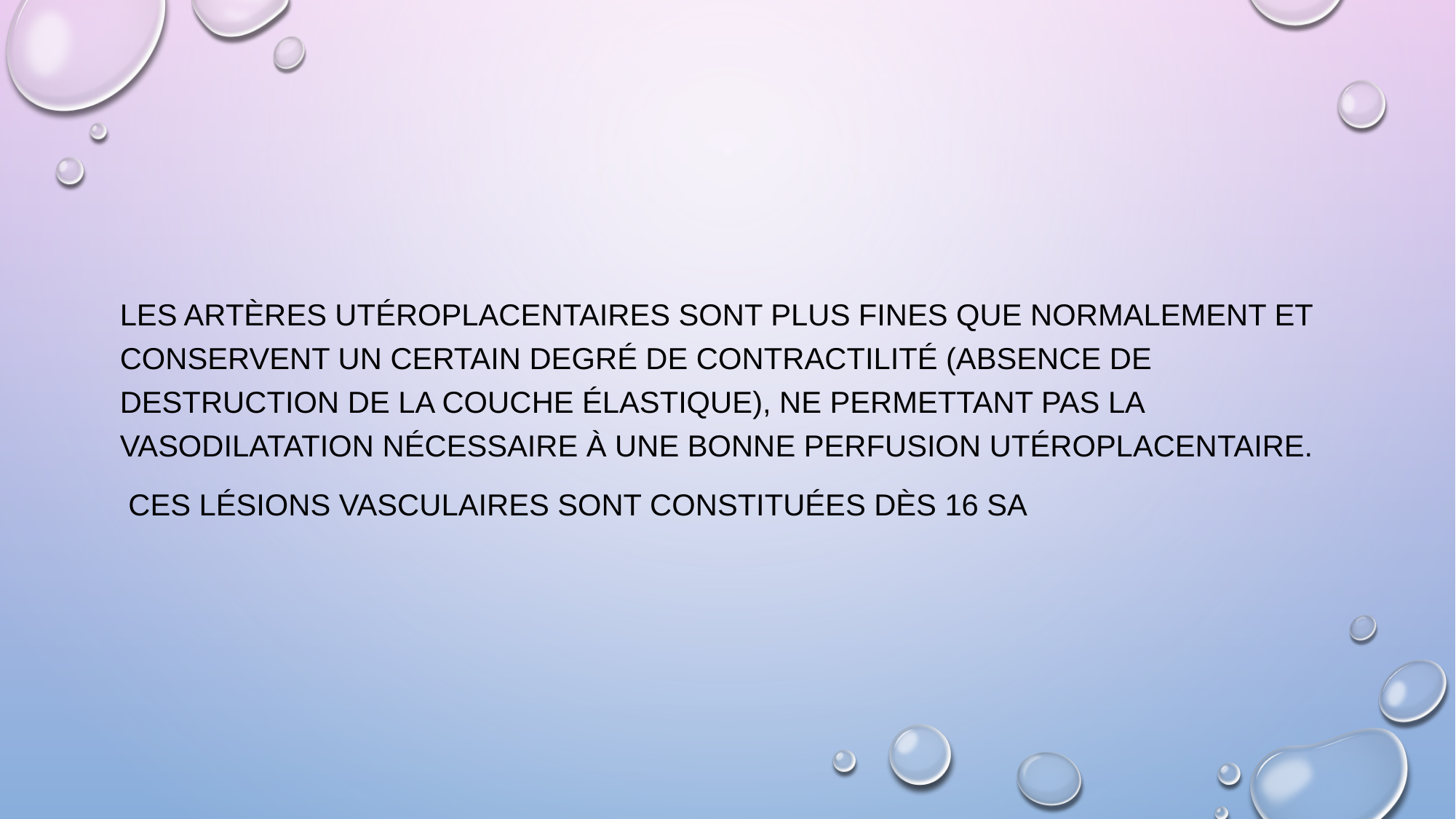

#
Les artères utéroplacentaires sont plus fines que normalement et conservent un certain degré de contractilité (absence de destruction de la couche élastique), ne permettant pas la vasodilatation nécessaire à une bonne perfusion utéroplacentaire.
 Ces lésions vasculaires sont constituées dès 16 SA